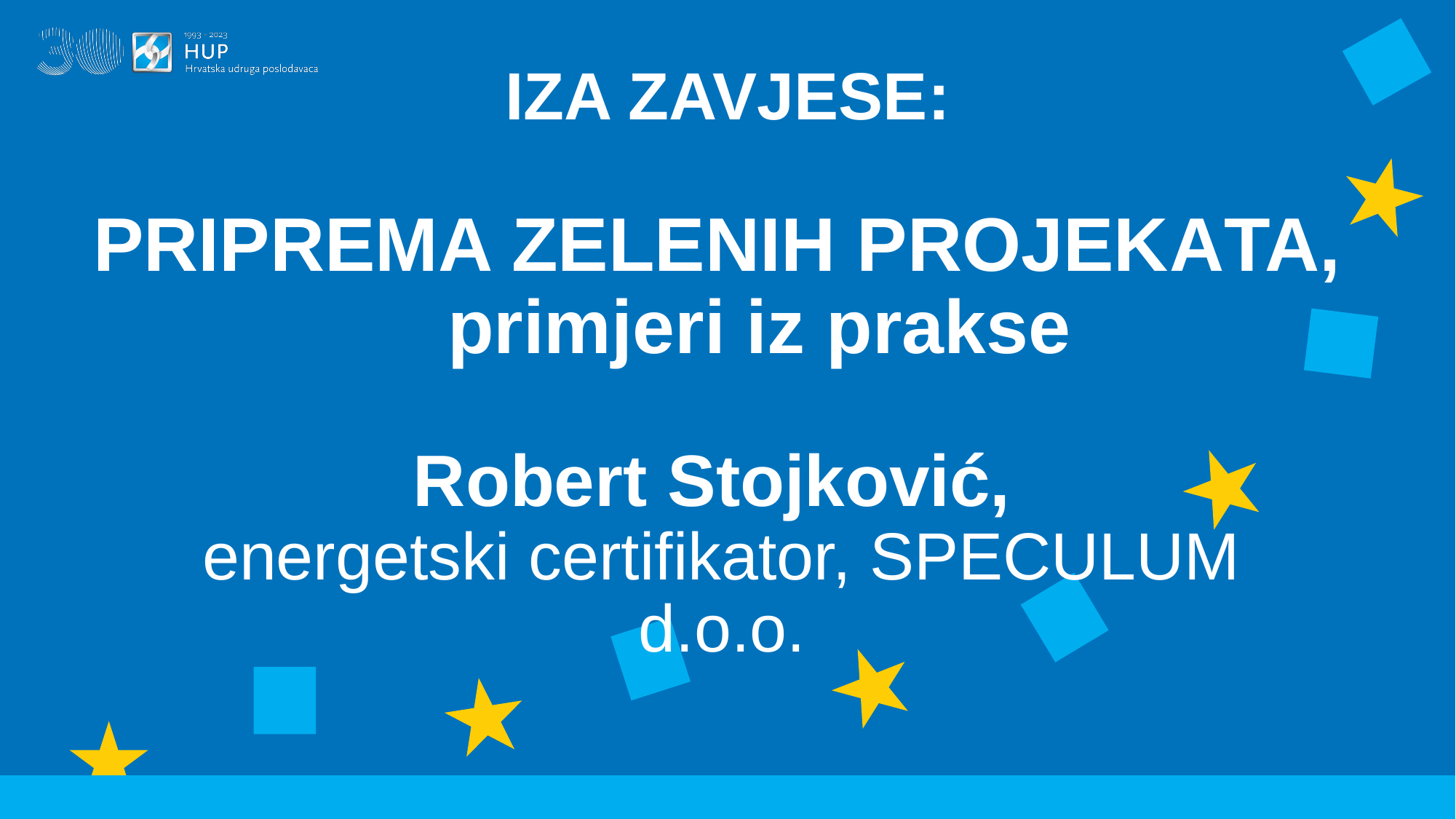

IZA ZAVJESE:

PRIPREMA ZELENIH PROJEKATA,
				primjeri iz prakse
Robert Stojković,
energetski certifikator, SPECULUM d.o.o.